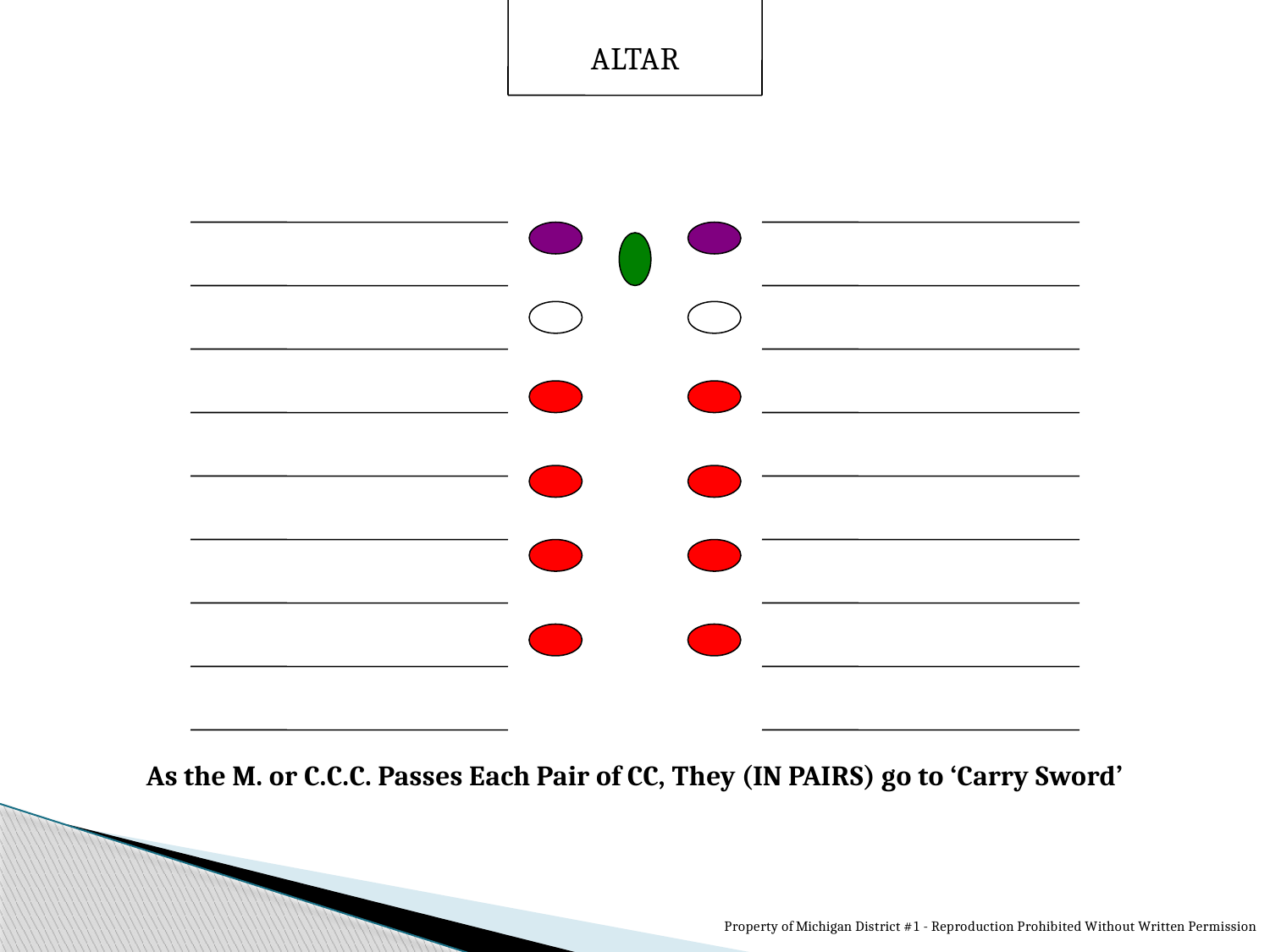

ALTAR

As the M. or C.C.C. Passes Each Pair of CC, They (IN PAIRS) go to ‘Carry Sword’
Property of Michigan District #1 - Reproduction Prohibited Without Written Permission